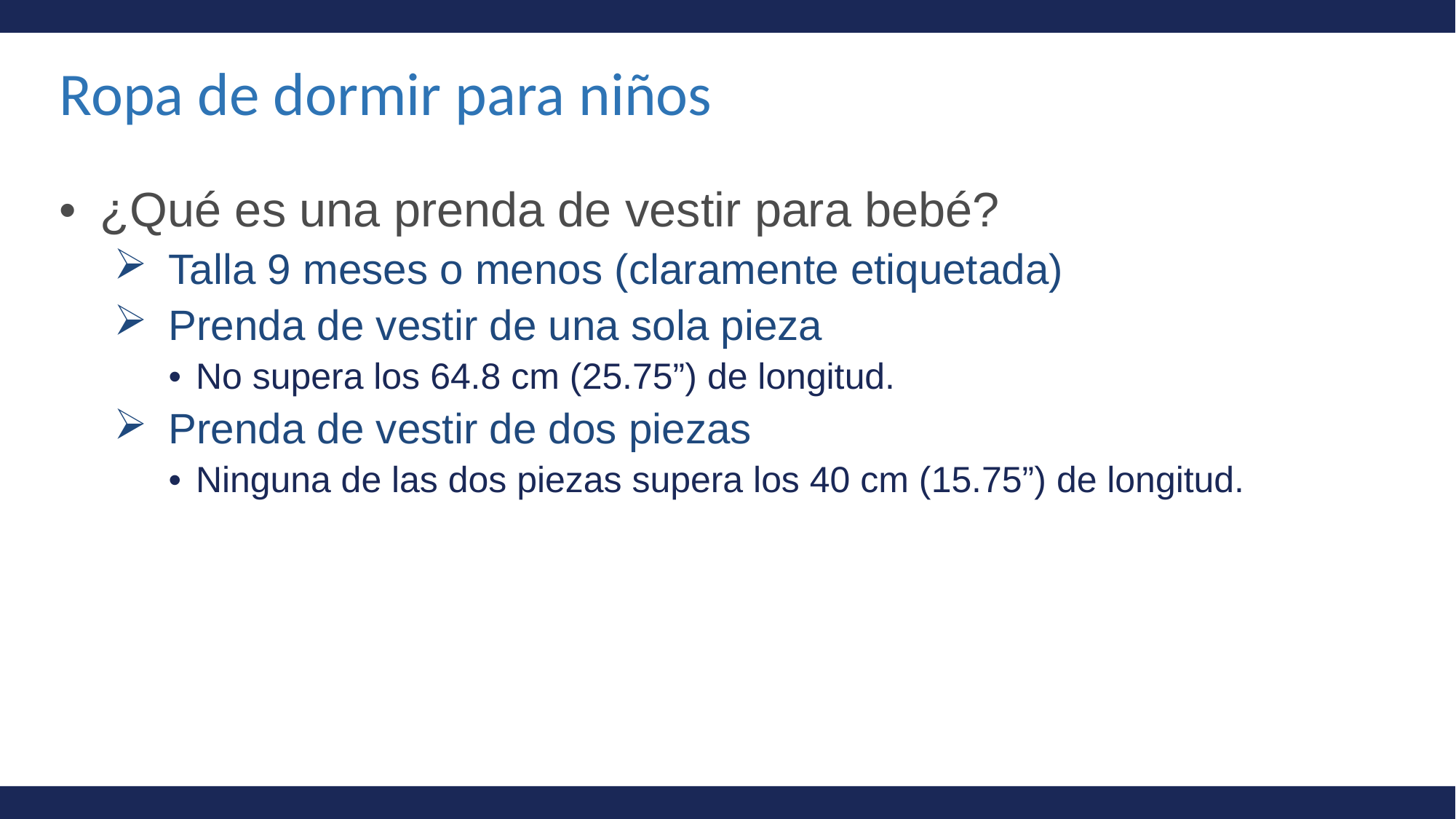

# Ropa de dormir para niños
¿Qué es una prenda de vestir para bebé?
Talla 9 meses o menos (claramente etiquetada)
Prenda de vestir de una sola pieza
No supera los 64.8 cm (25.75”) de longitud.
Prenda de vestir de dos piezas
Ninguna de las dos piezas supera los 40 cm (15.75”) de longitud.